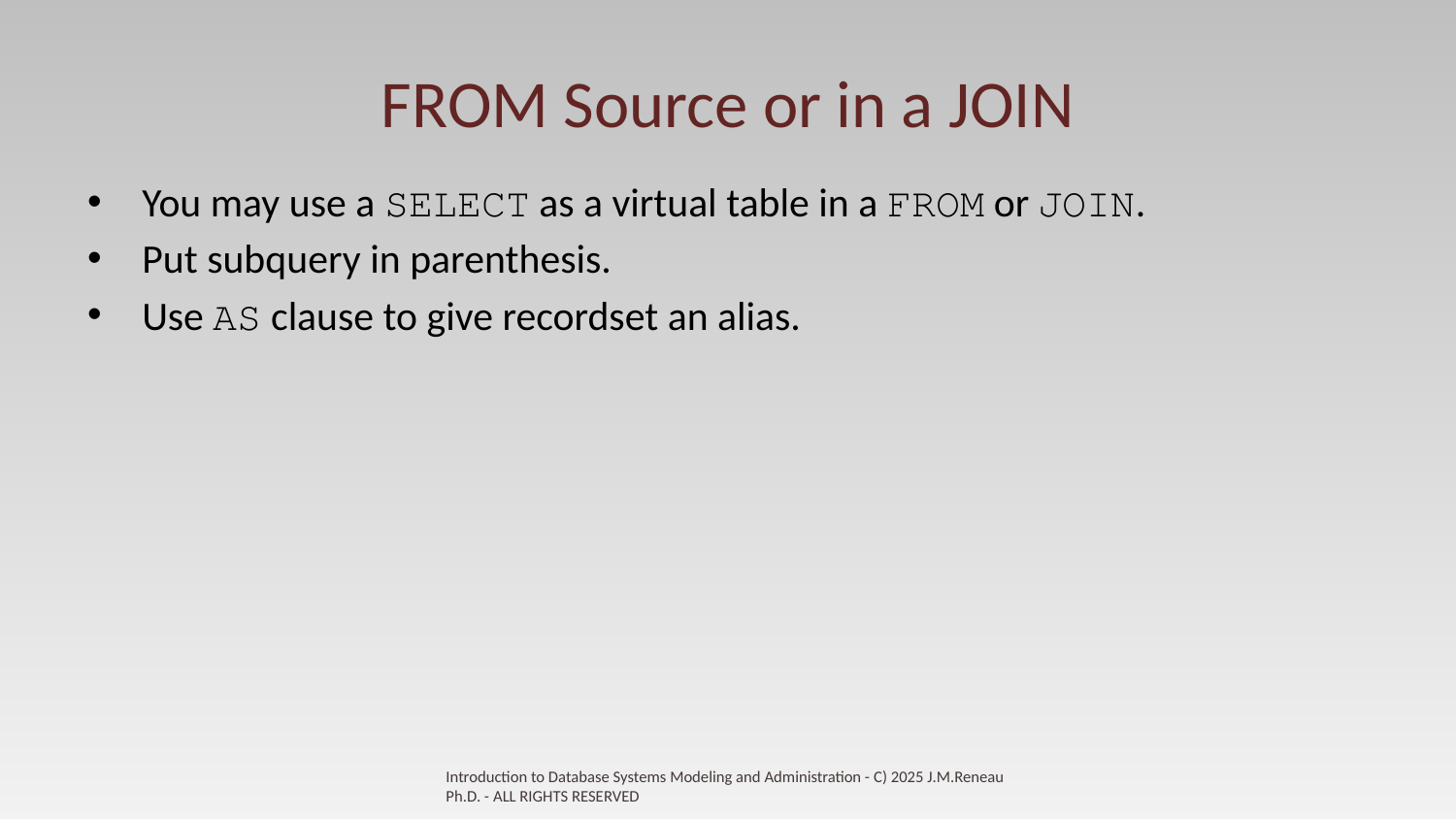

# FROM Source or in a JOIN
You may use a SELECT as a virtual table in a FROM or JOIN.
Put subquery in parenthesis.
Use AS clause to give recordset an alias.
Introduction to Database Systems Modeling and Administration - C) 2025 J.M.Reneau Ph.D. - ALL RIGHTS RESERVED